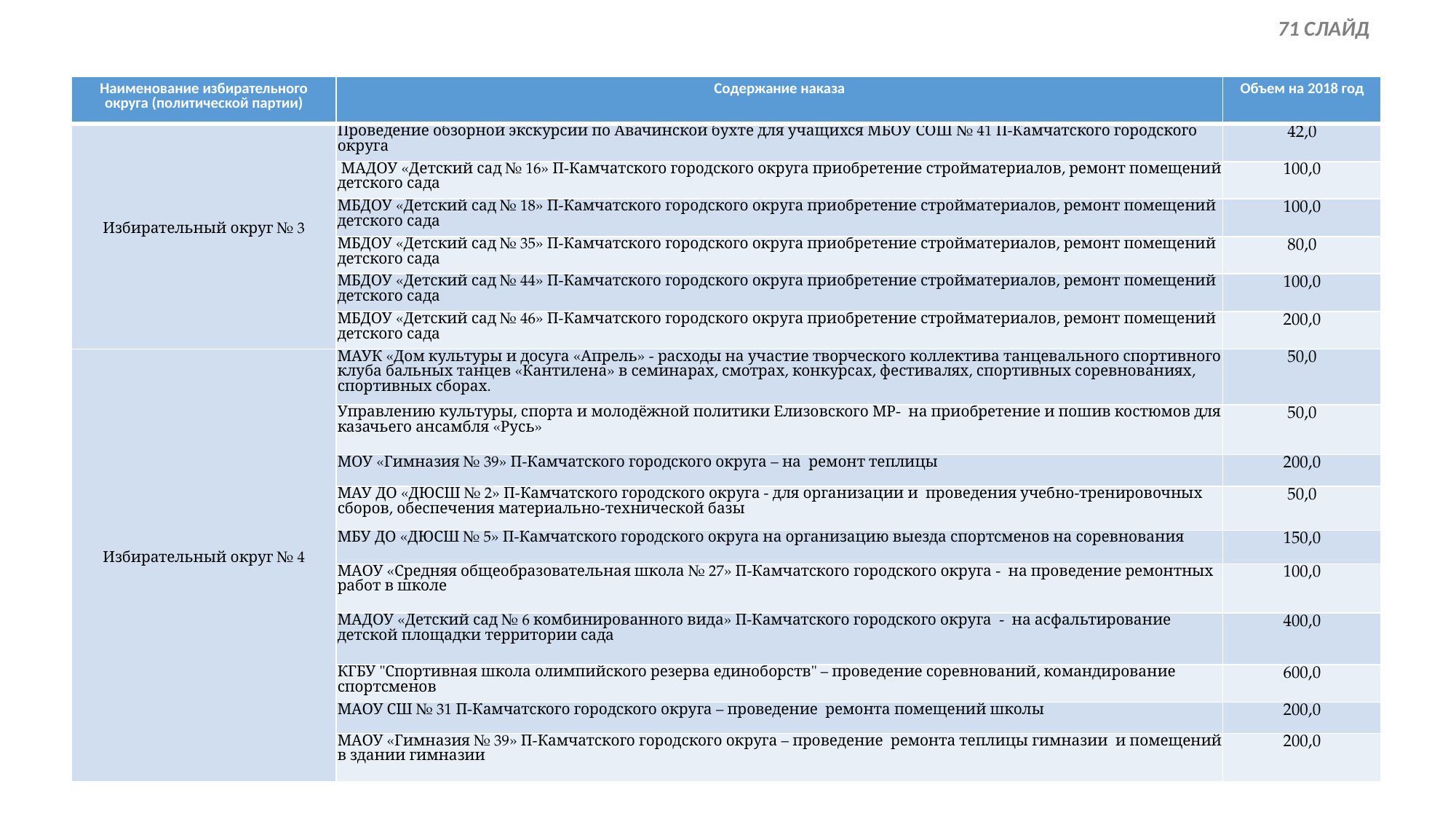

71 СЛАЙД
| Наименование избирательного округа (политической партии) | Содержание наказа | Объем на 2018 год |
| --- | --- | --- |
| Избирательный округ № 3 | Проведение обзорной экскурсии по Авачинской бухте для учащихся МБОУ СОШ № 41 П-Камчатского городского округа | 42,0 |
|  | МАДОУ «Детский сад № 16» П-Камчатского городского округа приобретение стройматериалов, ремонт помещений детского сада | 100,0 |
|  | МБДОУ «Детский сад № 18» П-Камчатского городского округа приобретение стройматериалов, ремонт помещений детского сада | 100,0 |
|  | МБДОУ «Детский сад № 35» П-Камчатского городского округа приобретение стройматериалов, ремонт помещений детского сада | 80,0 |
|  | МБДОУ «Детский сад № 44» П-Камчатского городского округа приобретение стройматериалов, ремонт помещений детского сада | 100,0 |
|  | МБДОУ «Детский сад № 46» П-Камчатского городского округа приобретение стройматериалов, ремонт помещений детского сада | 200,0 |
| Избирательный округ № 4 | МАУК «Дом культуры и досуга «Апрель» - расходы на участие творческого коллектива танцевального спортивного клуба бальных танцев «Кантилена» в семинарах, смотрах, конкурсах, фестивалях, спортивных соревнованиях, спортивных сборах. | 50,0 |
|  | Управлению культуры, спорта и молодёжной политики Елизовского МР- на приобретение и пошив костюмов для казачьего ансамбля «Русь» | 50,0 |
|  | МОУ «Гимназия № 39» П-Камчатского городского округа – на ремонт теплицы | 200,0 |
|  | МАУ ДО «ДЮСШ № 2» П-Камчатского городского округа - для организации и проведения учебно-тренировочных сборов, обеспечения материально-технической базы | 50,0 |
|  | МБУ ДО «ДЮСШ № 5» П-Камчатского городского округа на организацию выезда спортсменов на соревнования | 150,0 |
|  | МАОУ «Средняя общеобразовательная школа № 27» П-Камчатского городского округа - на проведение ремонтных работ в школе | 100,0 |
|  | МАДОУ «Детский сад № 6 комбинированного вида» П-Камчатского городского округа - на асфальтирование детской площадки территории сада | 400,0 |
|  | КГБУ "Спортивная школа олимпийского резерва единоборств" – проведение соревнований, командирование спортсменов | 600,0 |
|  | МАОУ СШ № 31 П-Камчатского городского округа – проведение ремонта помещений школы | 200,0 |
|  | МАОУ «Гимназия № 39» П-Камчатского городского округа – проведение ремонта теплицы гимназии и помещений в здании гимназии | 200,0 |